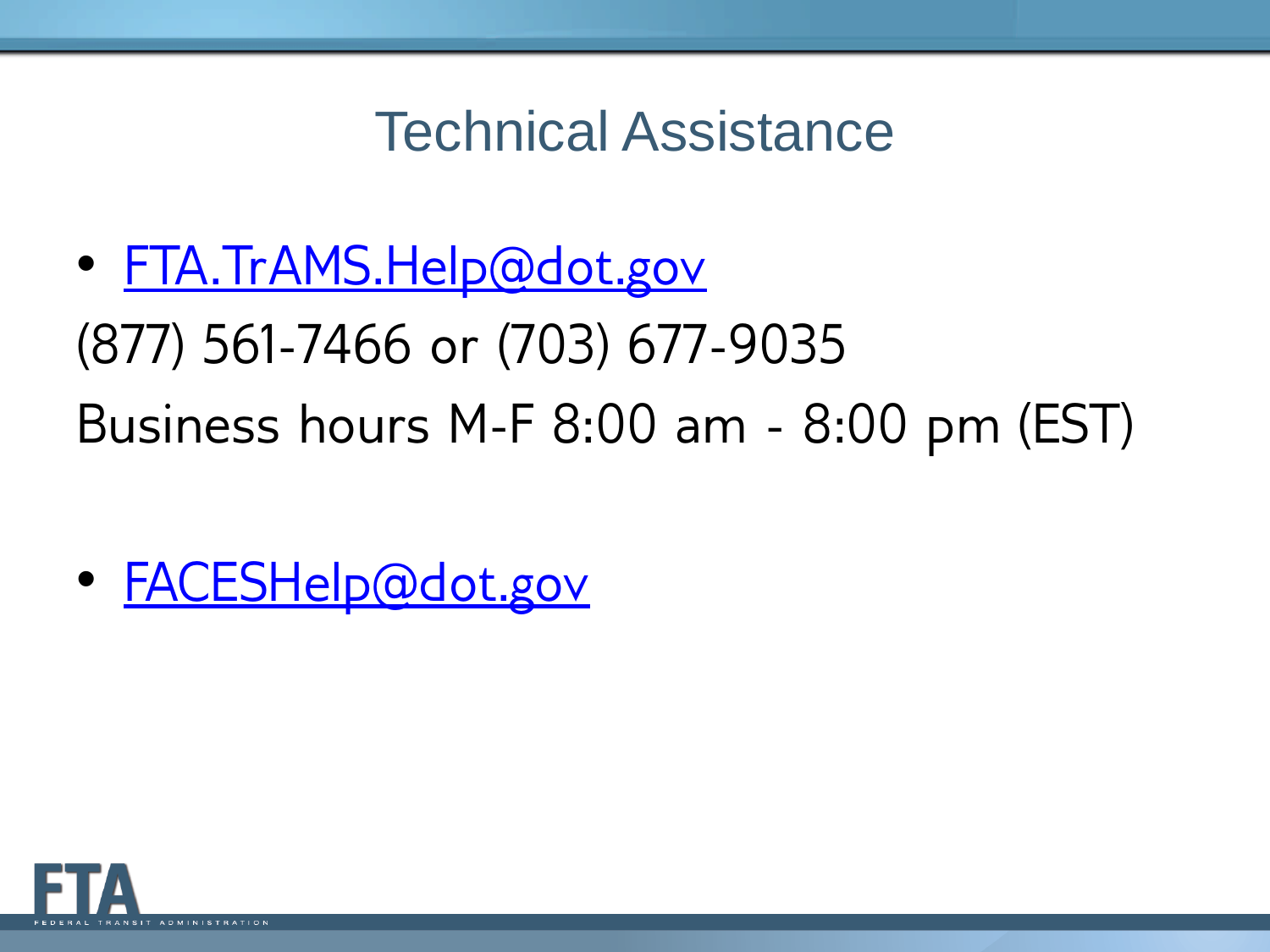

# Technical Assistance
FTA.TrAMS.Help@dot.gov
(877) 561-7466 or (703) 677-9035
Business hours M-F 8:00 am - 8:00 pm (EST)

FACESHelp@dot.gov